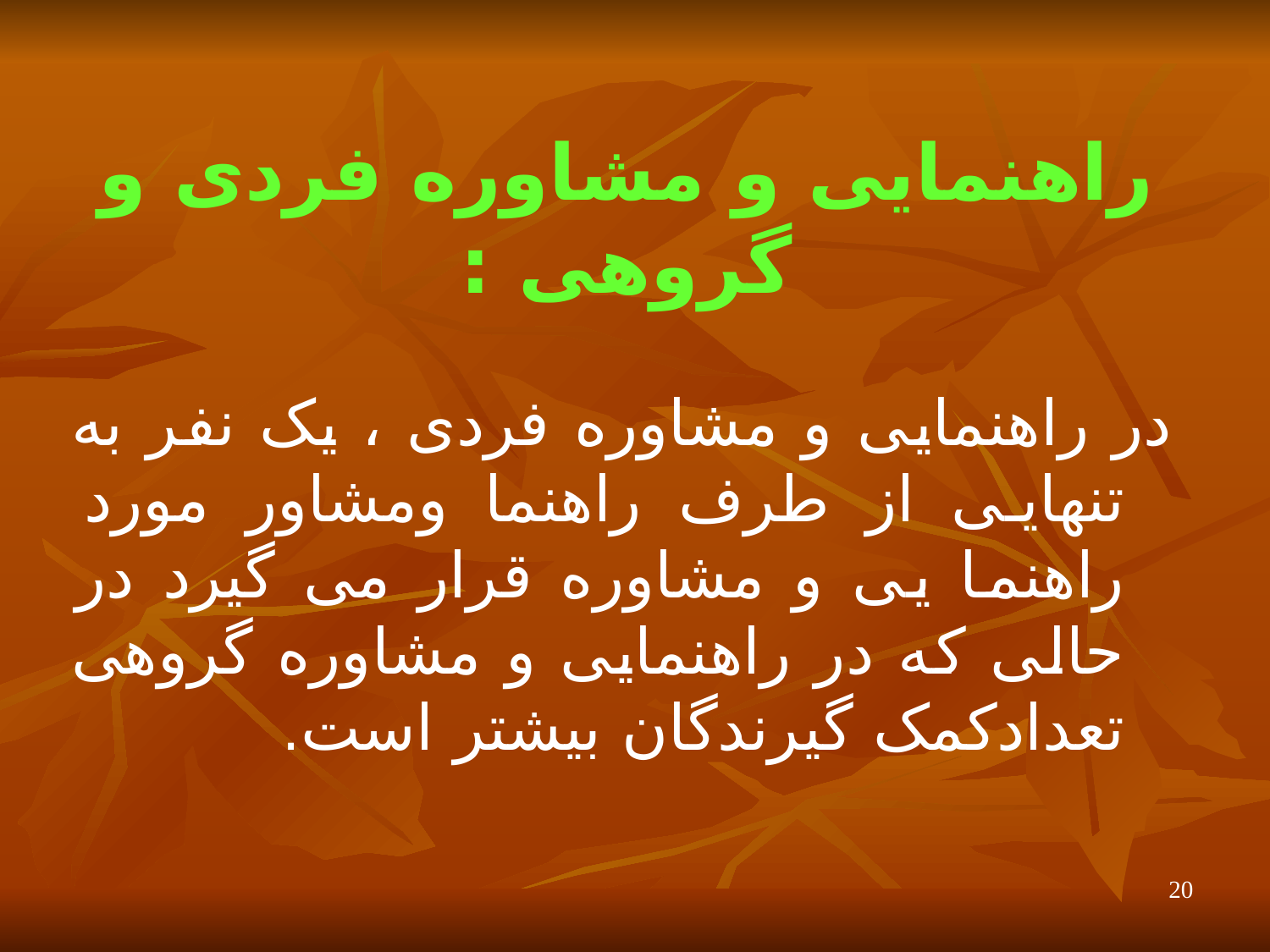

# راهنمایی و مشاوره فردی و گروهی :
در راهنمایی و مشاوره فردی ، یک نفر به تنهایی از طرف راهنما ومشاور مورد راهنما یی و مشاوره قرار می گیرد در حالی که در راهنمایی و مشاوره گروهی تعدادکمک گیرندگان بیشتر است.
20